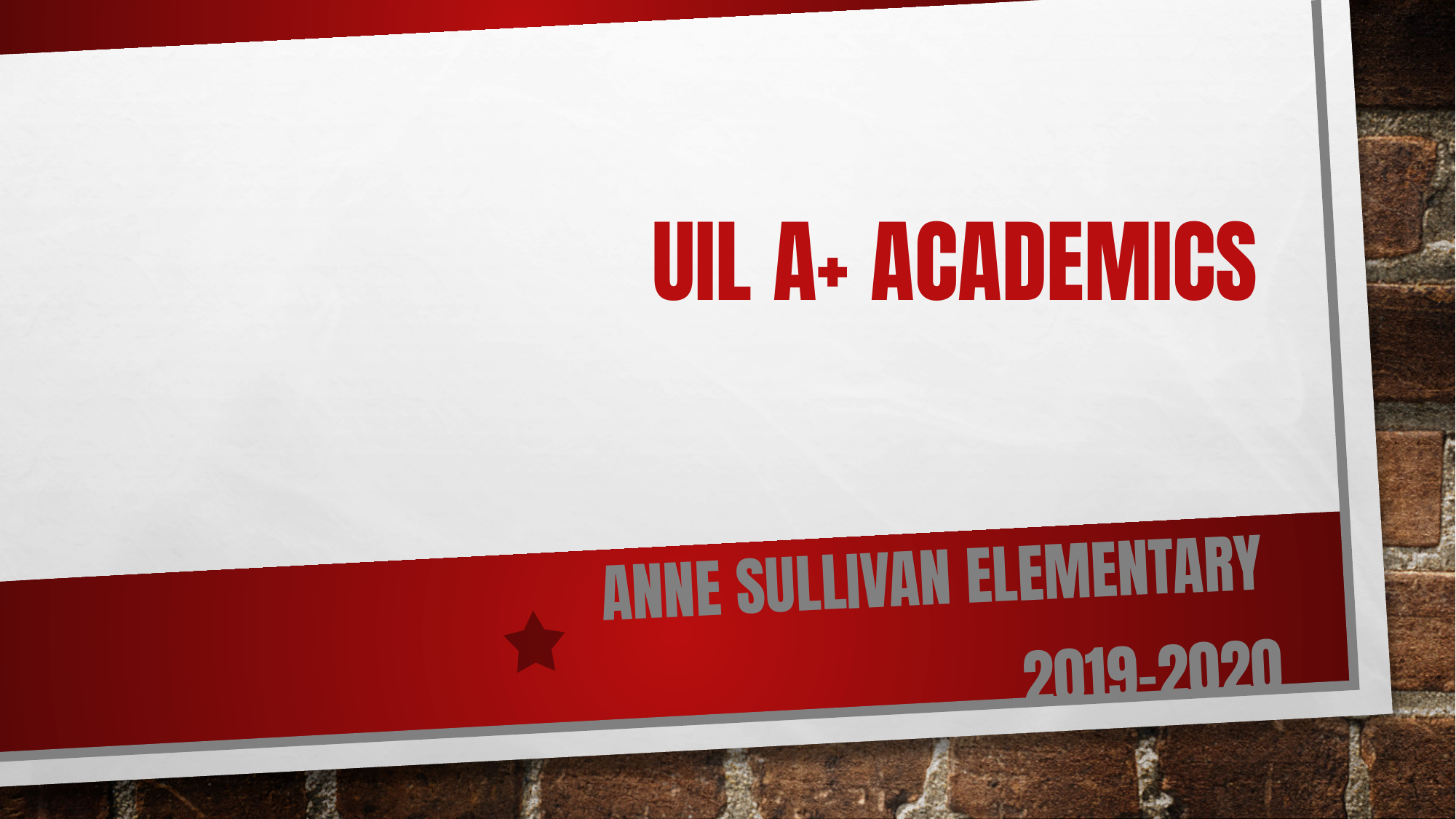

# UIL A+ Academics
Anne Sullivan Elementary
2019-2020